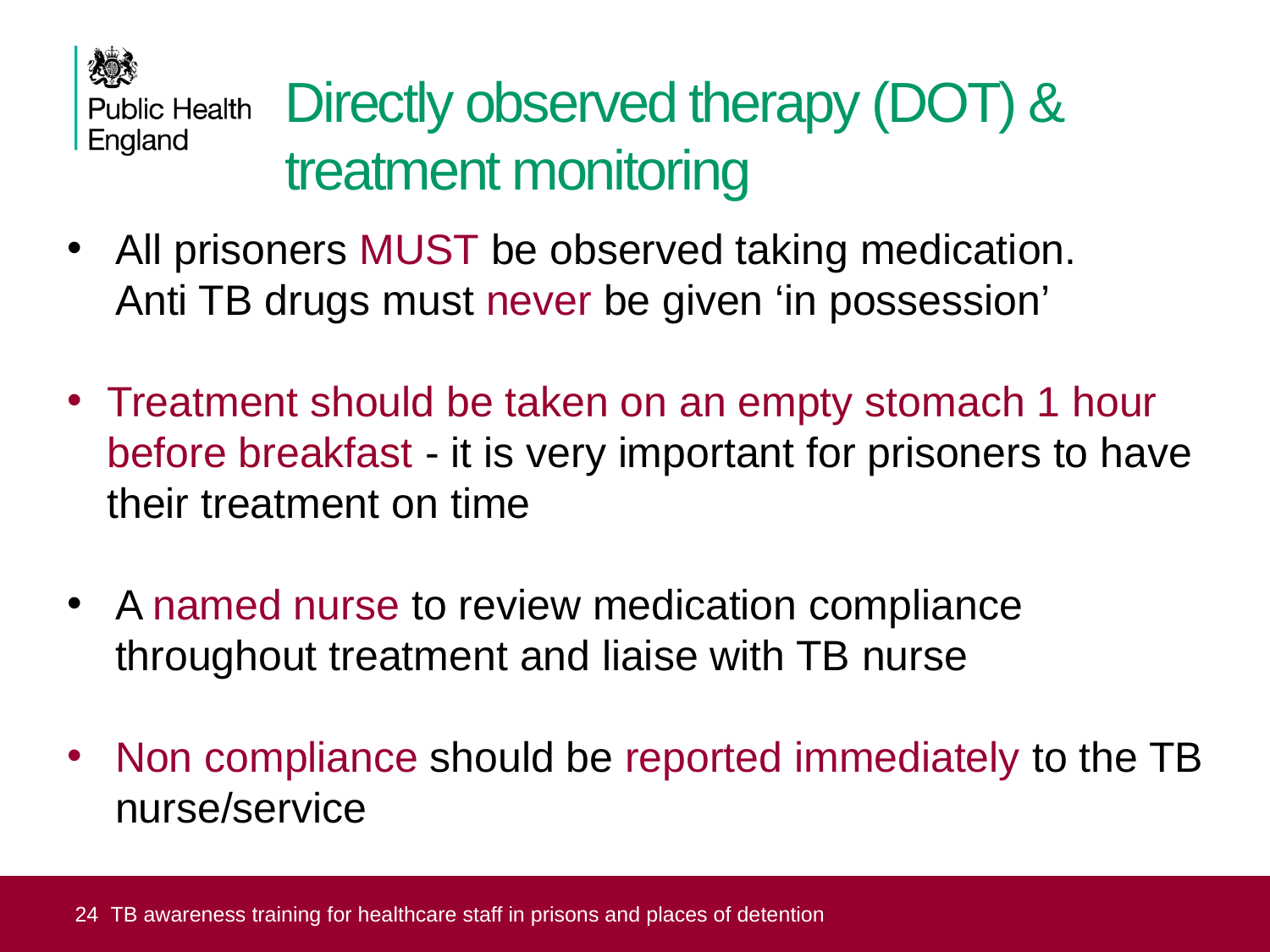

# Directly observed therapy (DOT) & treatment monitoring
All prisoners MUST be observed taking medication.
Anti TB drugs must never be given ‘in possession’

Treatment should be taken on an empty stomach 1 hour before breakfast - it is very important for prisoners to have their treatment on time

A named nurse to review medication compliance throughout treatment and liaise with TB nurse

Non compliance should be reported immediately to the TB nurse/service
24  TB awareness training for healthcare staff in prisons and places of detention